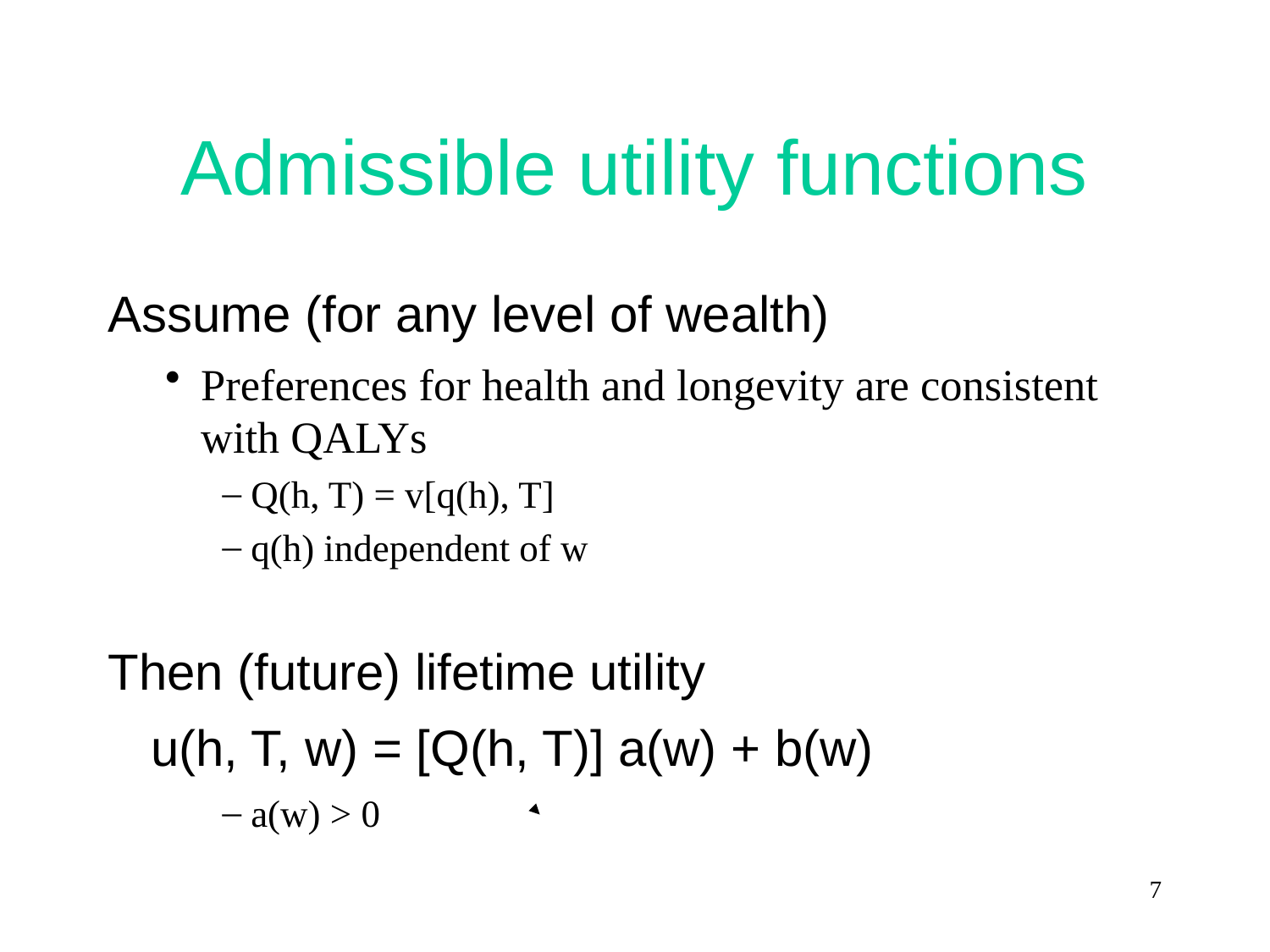

# Admissible utility functions
Assume (for any level of wealth)
Preferences for health and longevity are consistent with QALYs
Q(h, T) = v[q(h), T]
q(h) independent of w

Then (future) lifetime utility
		u(h, T, w) = [Q(h, T)] a(w) + b(w)
a(w) > 0

7